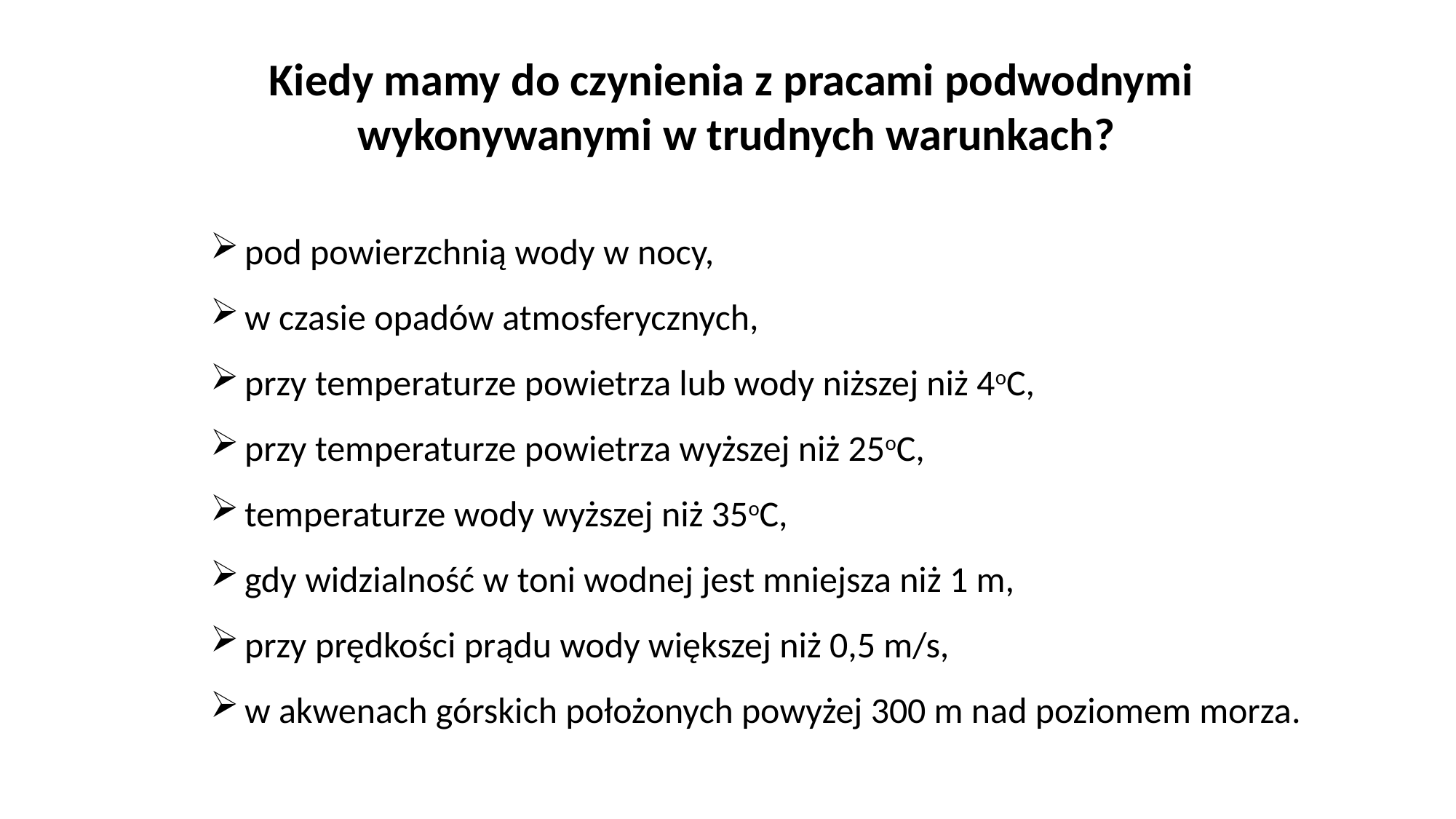

Kiedy mamy do czynienia z pracami podwodnymi
wykonywanymi w trudnych warunkach?
pod powierzchnią wody w nocy,
w czasie opadów atmosferycznych,
przy temperaturze powietrza lub wody niższej niż 4oC,
przy temperaturze powietrza wyższej niż 25oC,
temperaturze wody wyższej niż 35oC,
gdy widzialność w toni wodnej jest mniejsza niż 1 m,
przy prędkości prądu wody większej niż 0,5 m/s,
w akwenach górskich położonych powyżej 300 m nad poziomem morza.